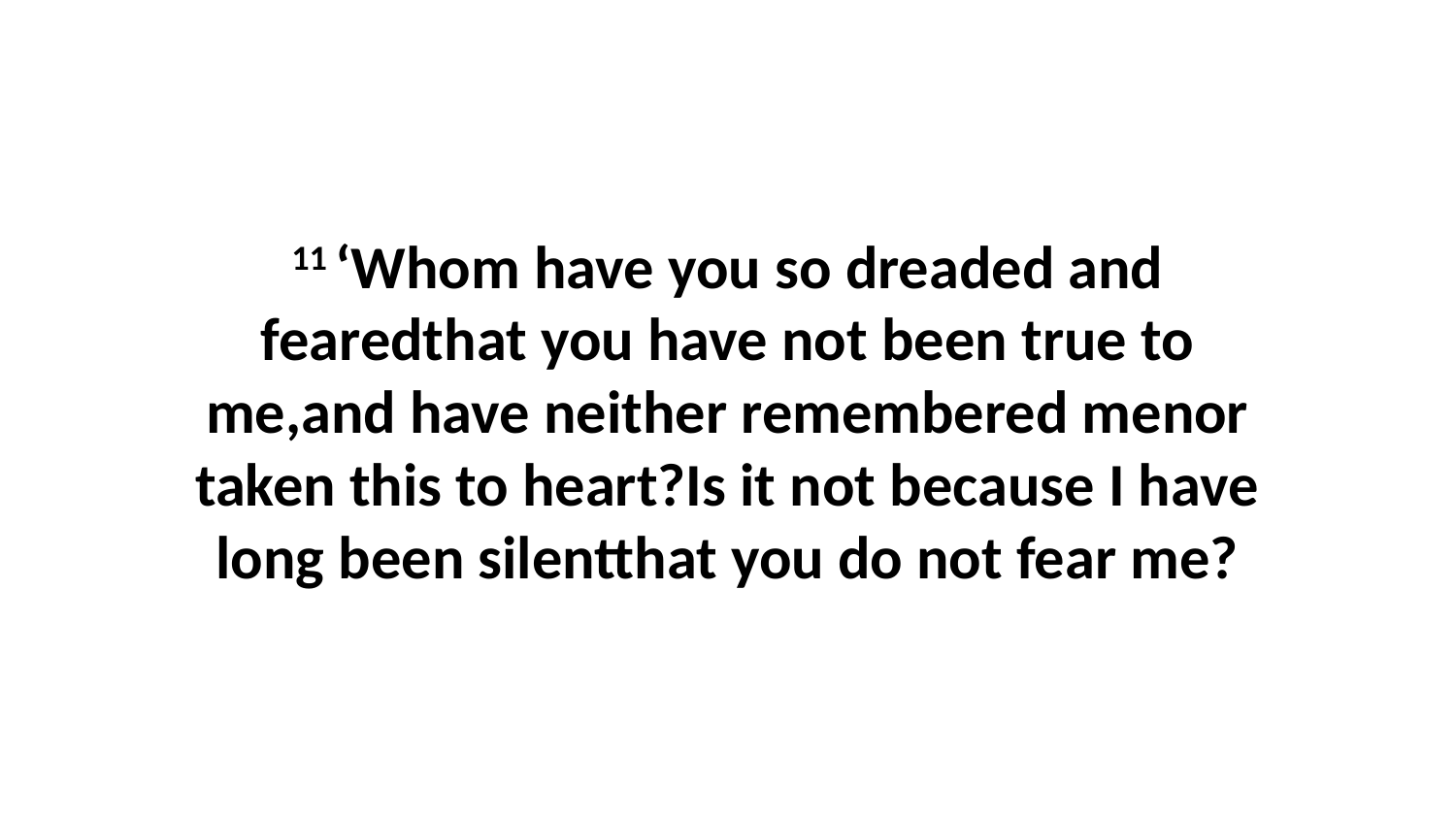

11 ‘Whom have you so dreaded and fearedthat you have not been true to me,and have neither remembered menor taken this to heart?Is it not because I have long been silentthat you do not fear me?